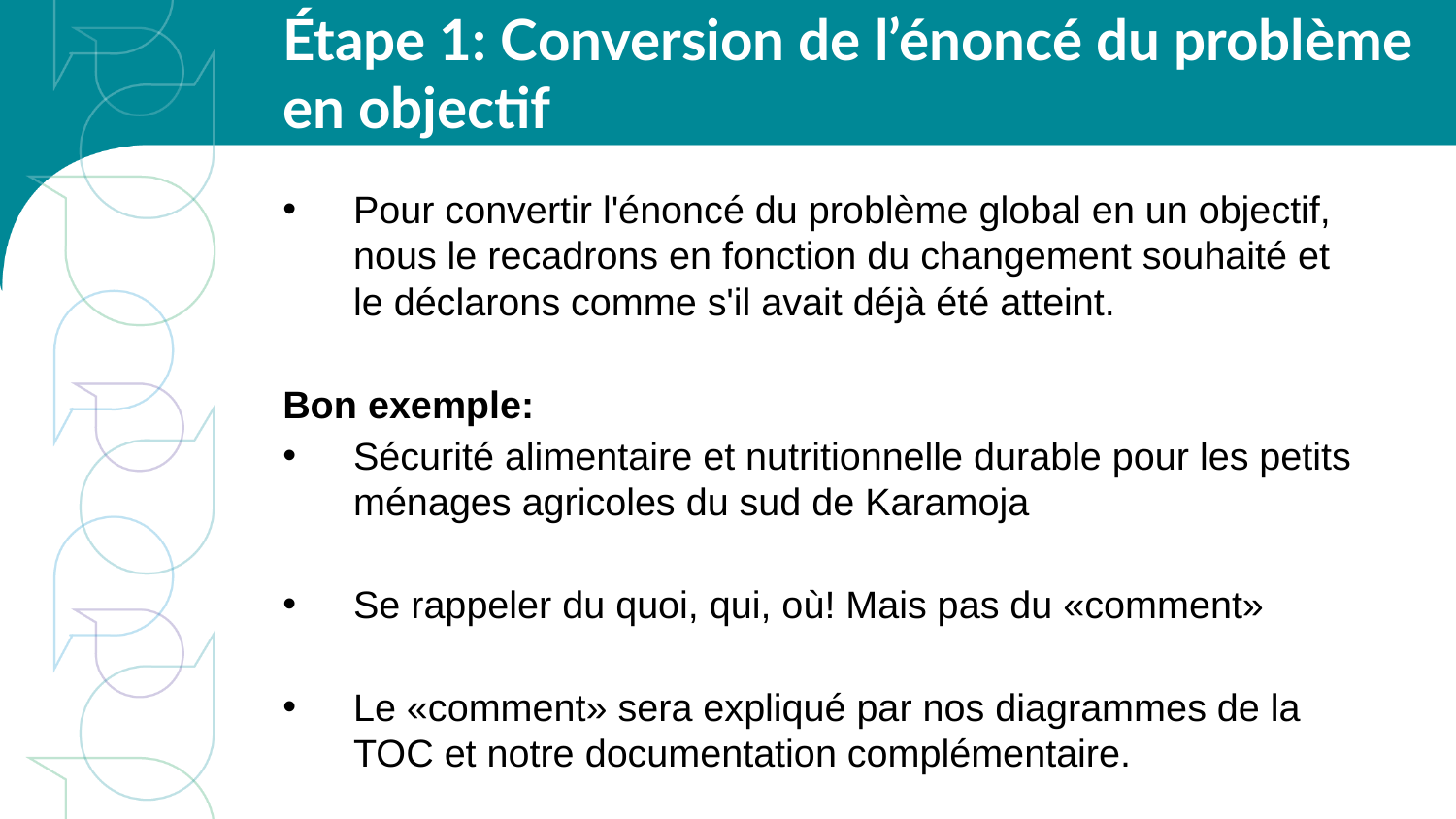

# Étape 1: Conversion de l’énoncé du problème en objectif
Pour convertir l'énoncé du problème global en un objectif, nous le recadrons en fonction du changement souhaité et le déclarons comme s'il avait déjà été atteint.

Bon exemple:
Sécurité alimentaire et nutritionnelle durable pour les petits ménages agricoles du sud de Karamoja

Se rappeler du quoi, qui, où! Mais pas du «comment»

Le «comment» sera expliqué par nos diagrammes de la TOC et notre documentation complémentaire.